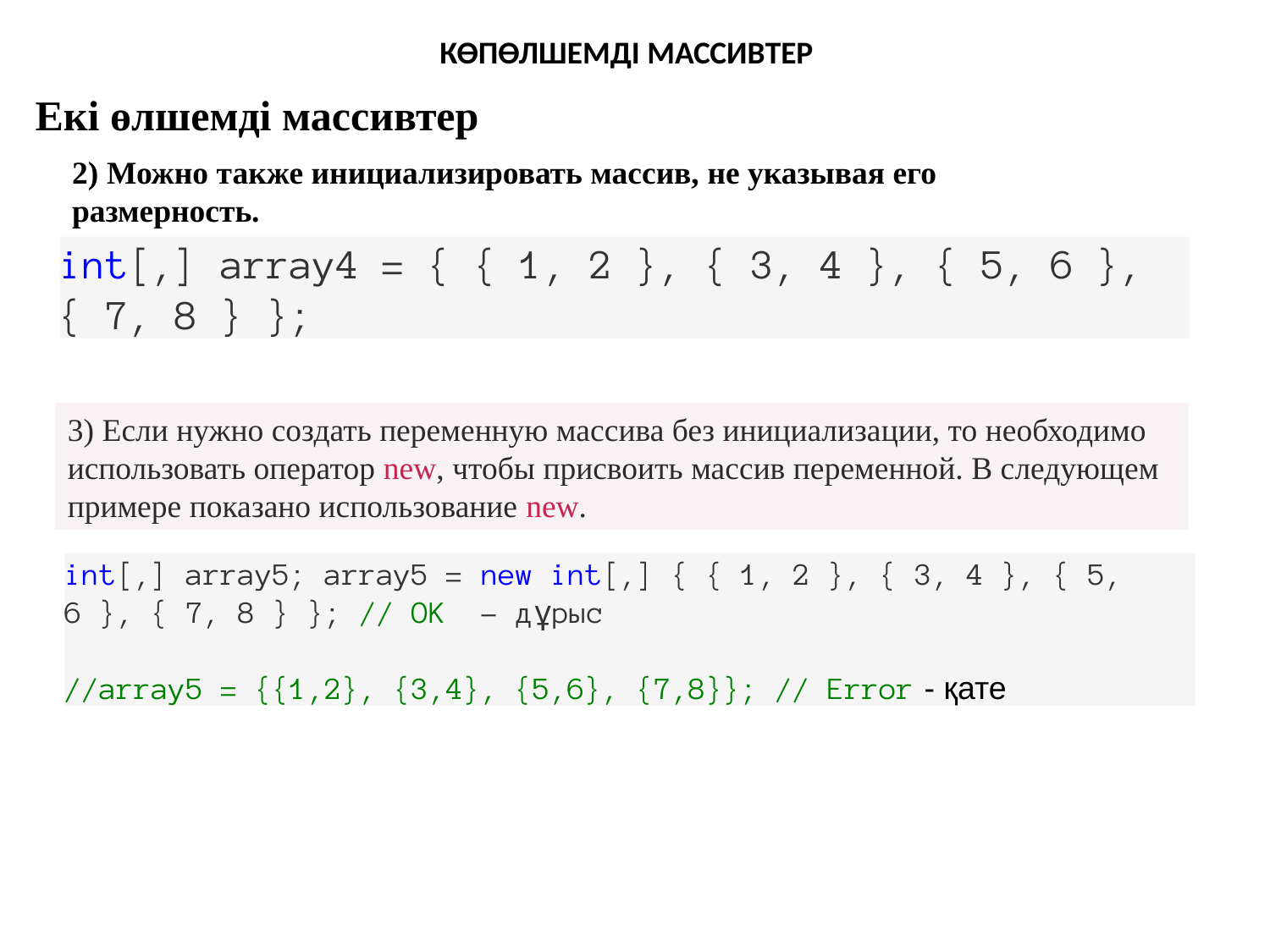

КӨПӨЛШЕМДІ МАССИВТЕР
Екі өлшемді массивтер
2) Можно также инициализировать массив, не указывая его размерность.
int[,] array4 = { { 1, 2 }, { 3, 4 }, { 5, 6 }, { 7, 8 } };
3) Если нужно создать переменную массива без инициализации, то необходимо использовать оператор new, чтобы присвоить массив переменной. В следующем примере показано использование new.
int[,] array5; array5 = new int[,] { { 1, 2 }, { 3, 4 }, { 5, 6 }, { 7, 8 } }; // OK  - дұрыс

//array5 = {{1,2}, {3,4}, {5,6}, {7,8}}; // Error - қате